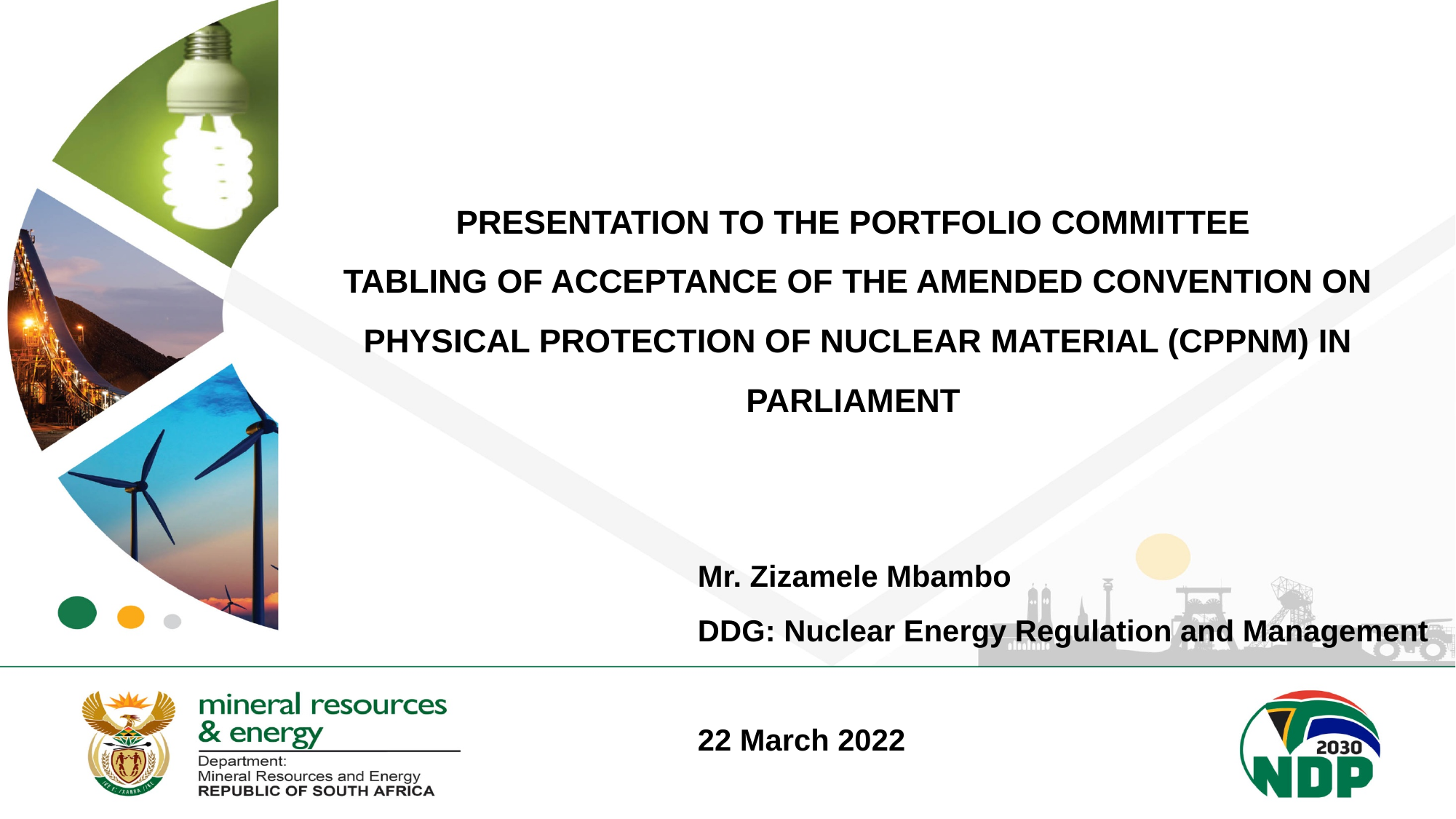

# PRESENTATION TO THE PORTFOLIO COMMITTEE TABLING OF ACCEPTANCE OF THE AMENDED CONVENTION ON PHYSICAL PROTECTION OF NUCLEAR MATERIAL (CPPNM) IN PARLIAMENT
Mr. Zizamele Mbambo
DDG: Nuclear Energy Regulation and Management
22 March 2022